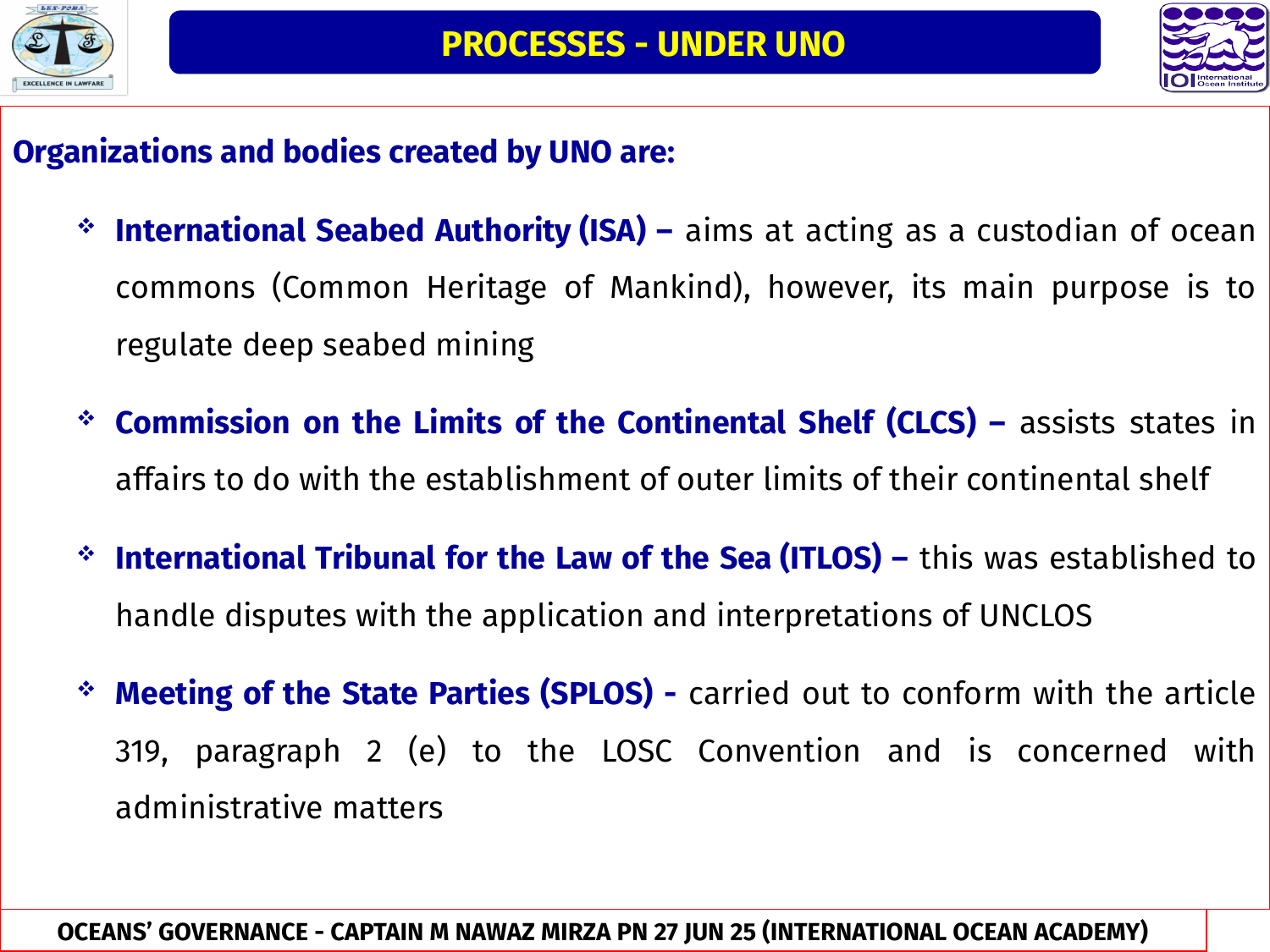

PROCESSES - UNDER UNO
Organizations and bodies created by UNO are:
International Seabed Authority (ISA) – aims at acting as a custodian of ocean commons (Common Heritage of Mankind), however, its main purpose is to regulate deep seabed mining
Commission on the Limits of the Continental Shelf (CLCS) – assists states in affairs to do with the establishment of outer limits of their continental shelf
International Tribunal for the Law of the Sea (ITLOS) – this was established to handle disputes with the application and interpretations of UNCLOS
Meeting of the State Parties (SPLOS) - carried out to conform with the article 319, paragraph 2 (e) to the LOSC Convention and is concerned with administrative matters